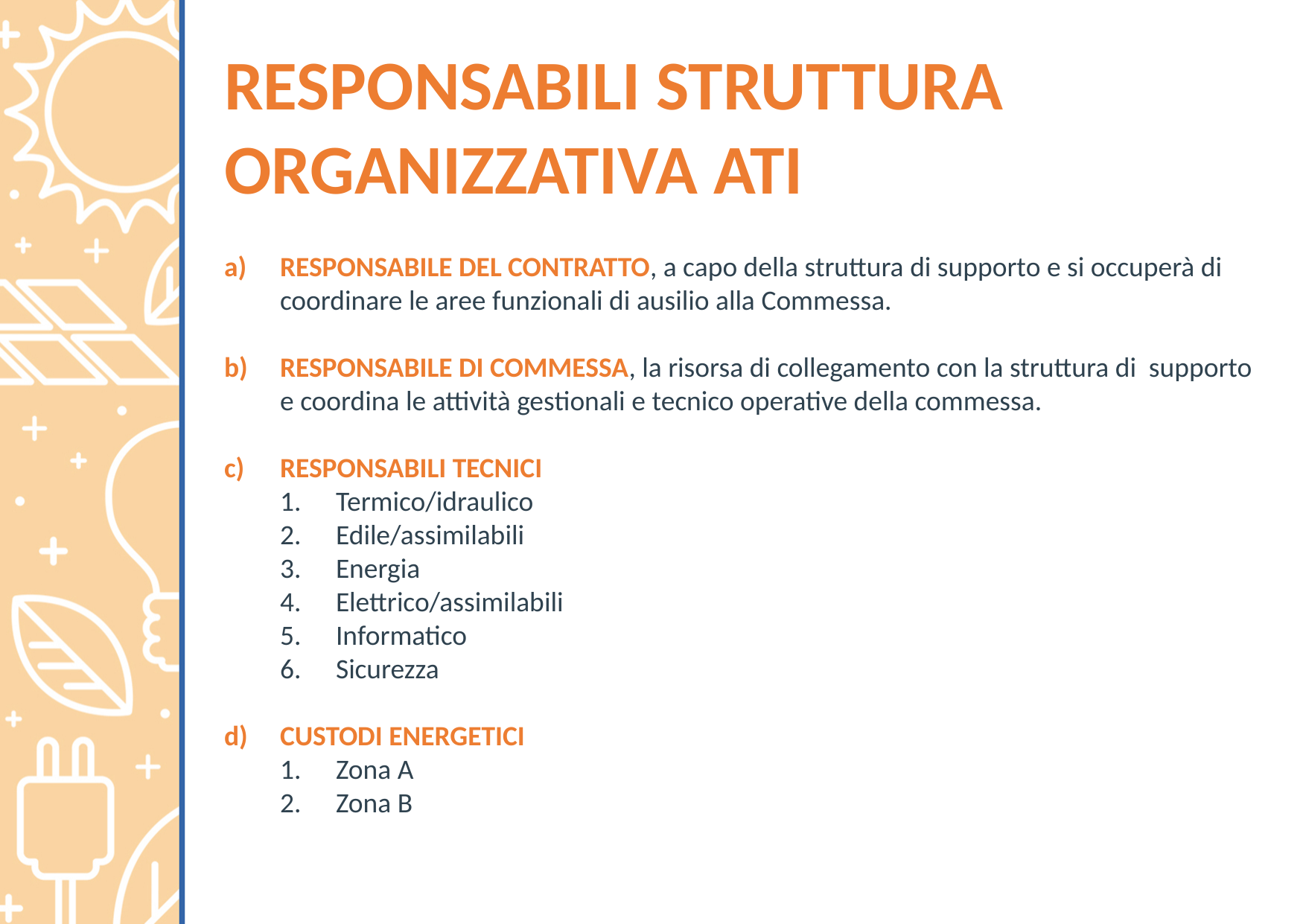

RESPONSABILI STRUTTURA ORGANIZZATIVA ATI
RESPONSABILE DEL CONTRATTO, a capo della struttura di supporto e si occuperà di coordinare le aree funzionali di ausilio alla Commessa.

RESPONSABILE DI COMMESSA, la risorsa di collegamento con la struttura di  supporto e coordina le attività gestionali e tecnico operative della commessa.

RESPONSABILI TECNICI
Termico/idraulico
Edile/assimilabili
Energia
Elettrico/assimilabili
Informatico
Sicurezza

CUSTODI ENERGETICI
Zona A
Zona B